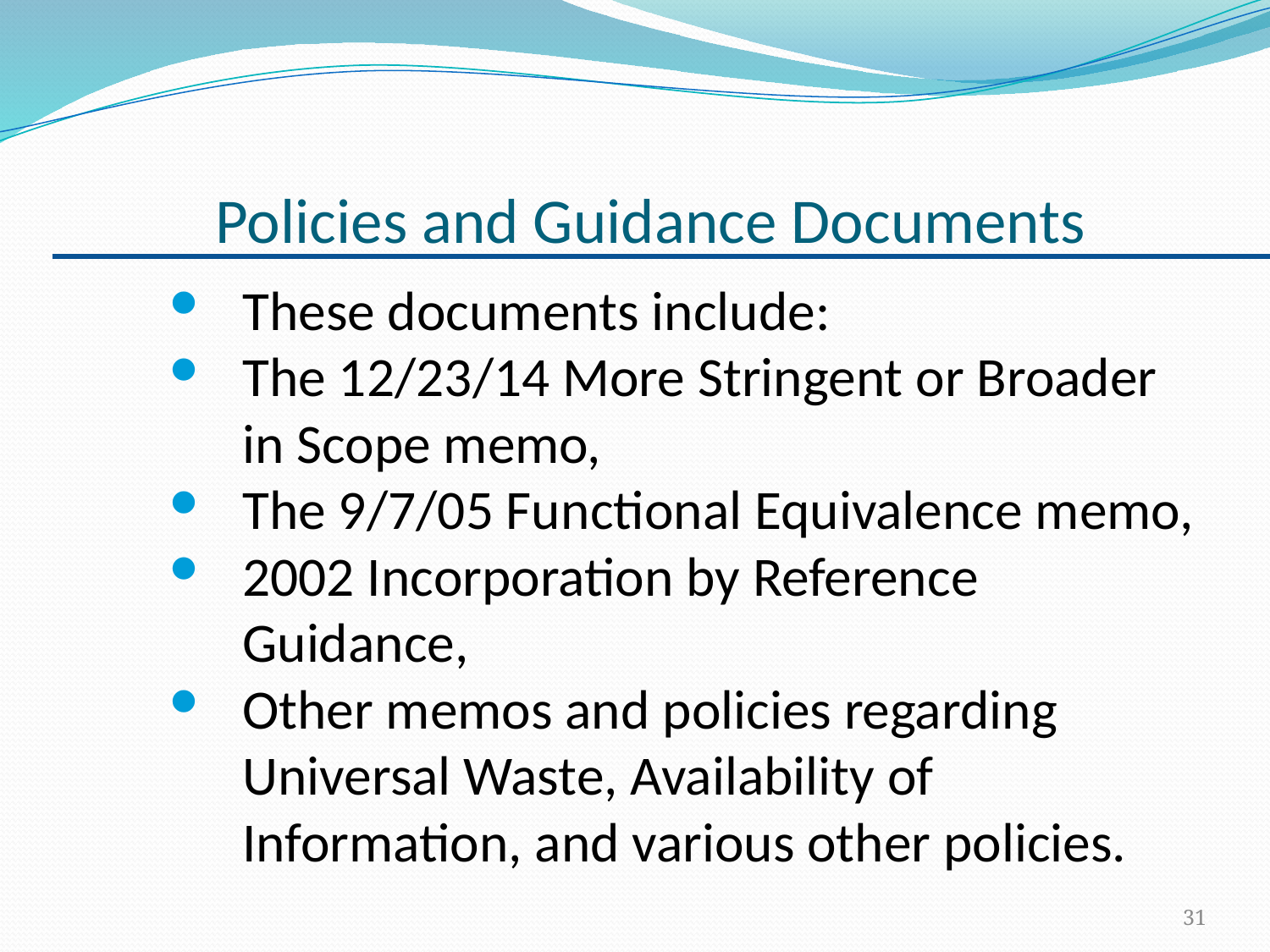

# Policies and Guidance Documents
These documents include:
The 12/23/14 More Stringent or Broader in Scope memo,
The 9/7/05 Functional Equivalence memo,
2002 Incorporation by Reference Guidance,
Other memos and policies regarding Universal Waste, Availability of Information, and various other policies.

31